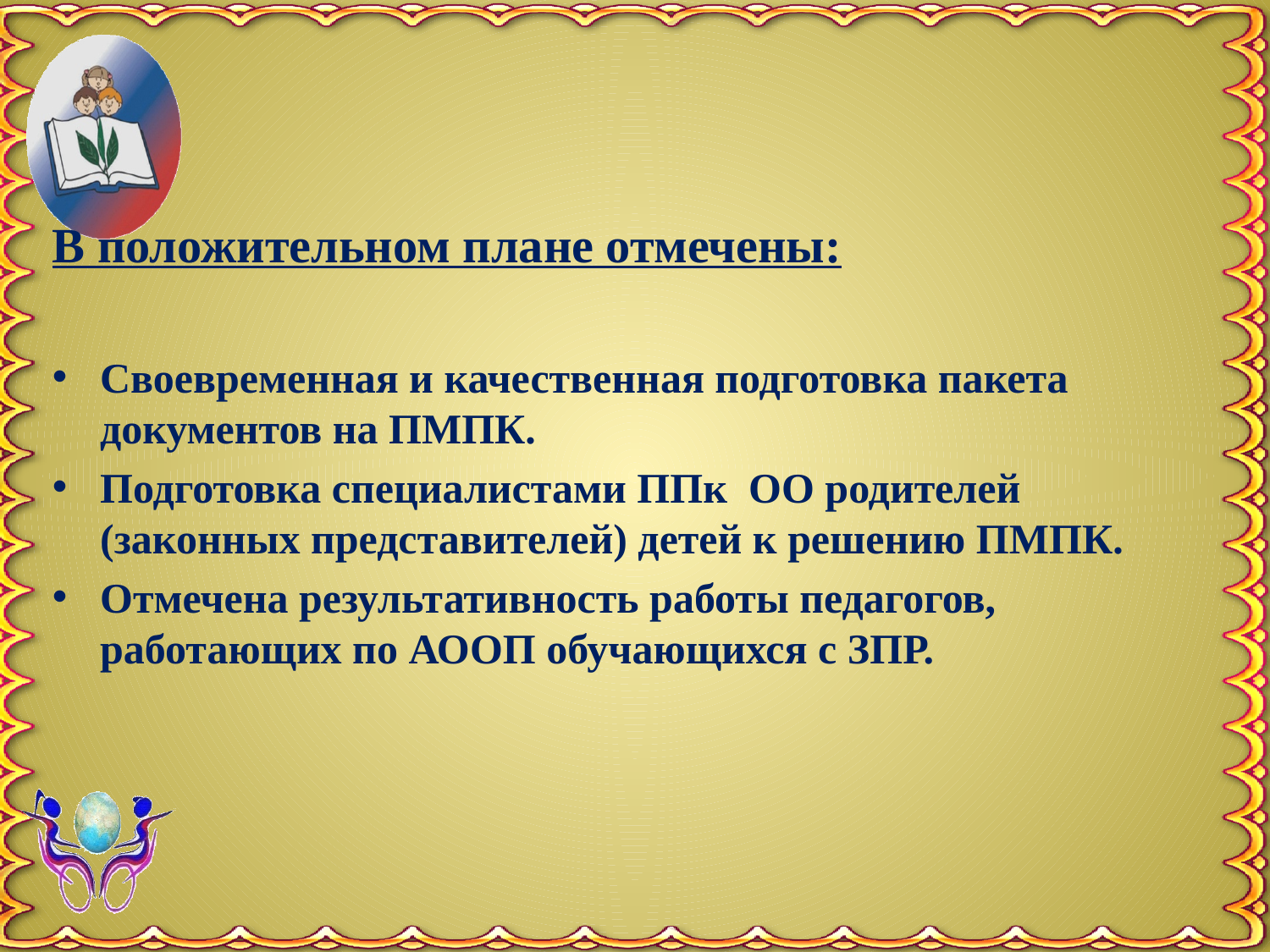

В положительном плане отмечены:

Своевременная и качественная подготовка пакета документов на ПМПК.
Подготовка специалистами ППк  ОО родителей (законных представителей) детей к решению ПМПК.
Отмечена результативность работы педагогов, работающих по АООП обучающихся с ЗПР.

#